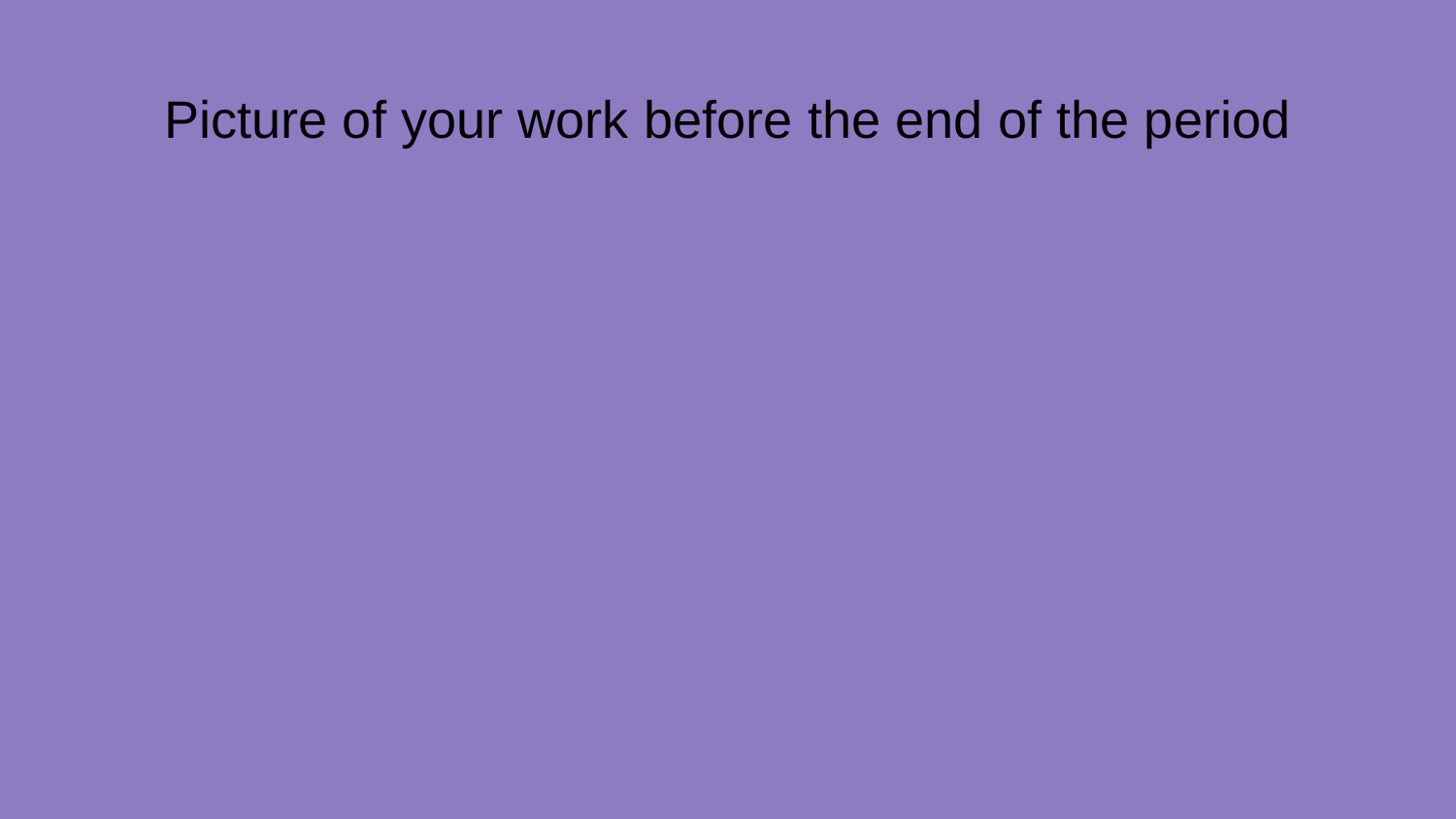

# Picture of your work before the end of the period